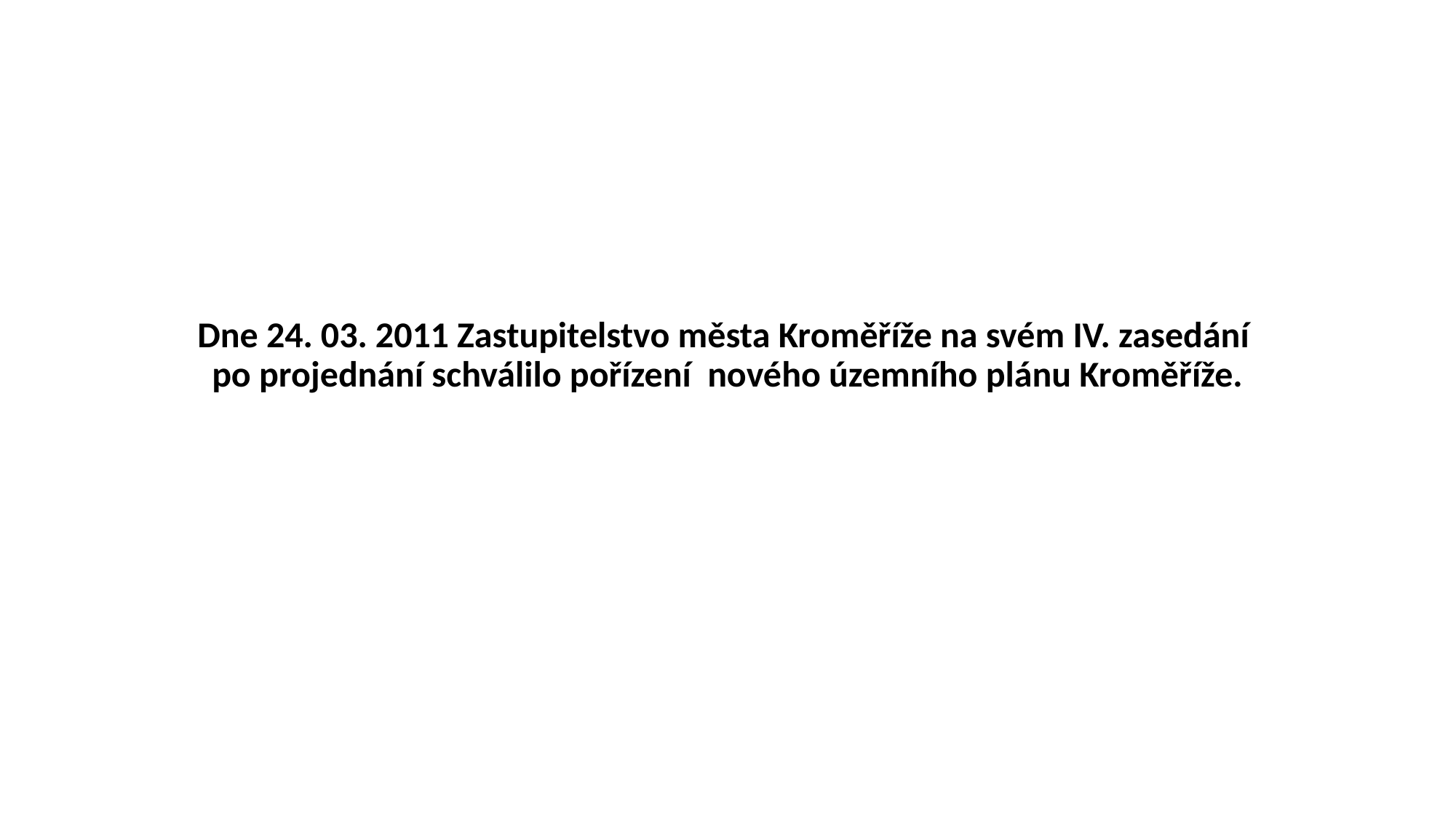

Dne 24. 03. 2011 Zastupitelstvo města Kroměříže na svém IV. zasedání  po projednání schválilo pořízení  nového územního plánu Kroměříže.